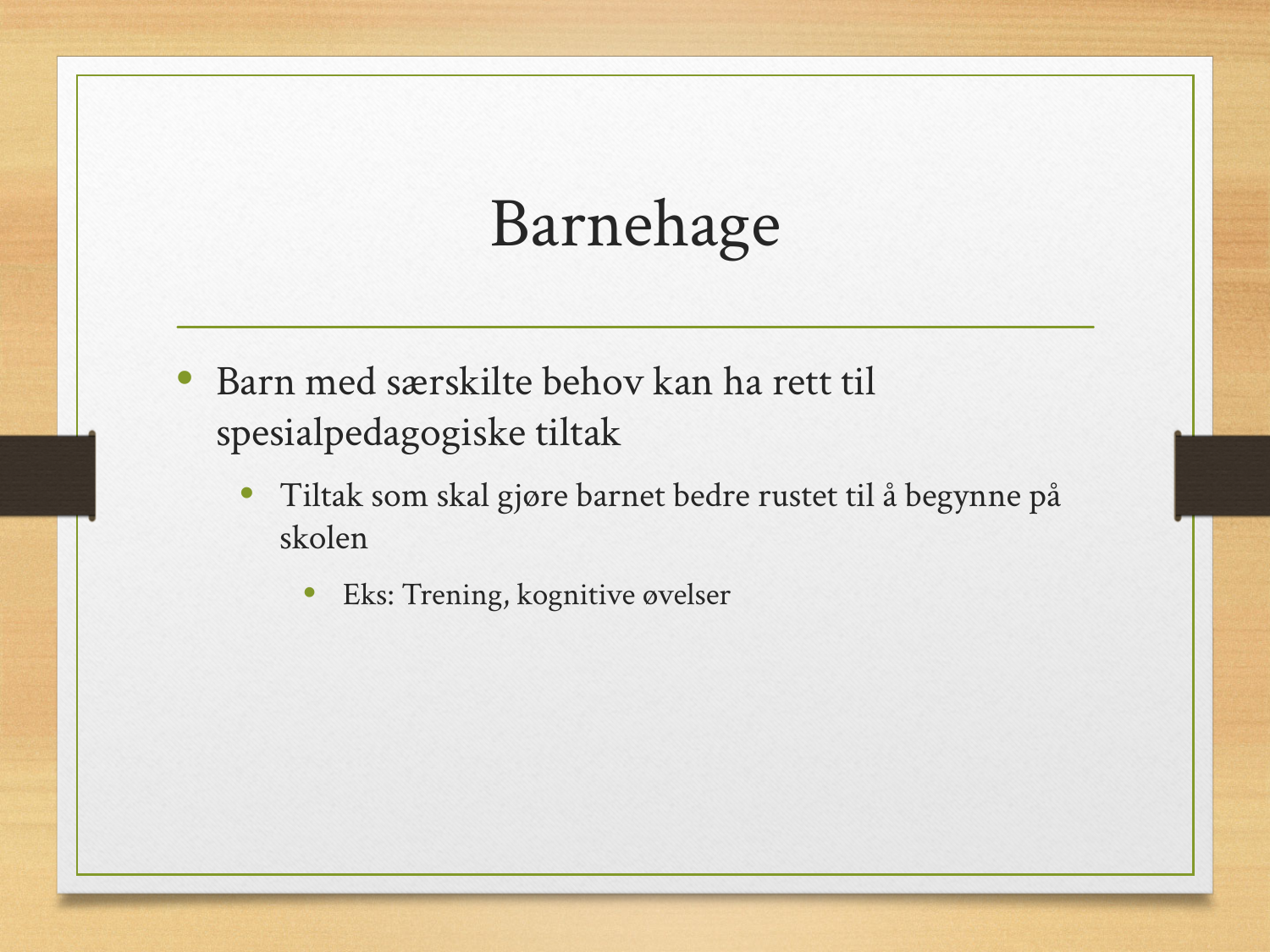

# Barnehage
Barn med særskilte behov kan ha rett til spesialpedagogiske tiltak
Tiltak som skal gjøre barnet bedre rustet til å begynne på skolen
Eks: Trening, kognitive øvelser